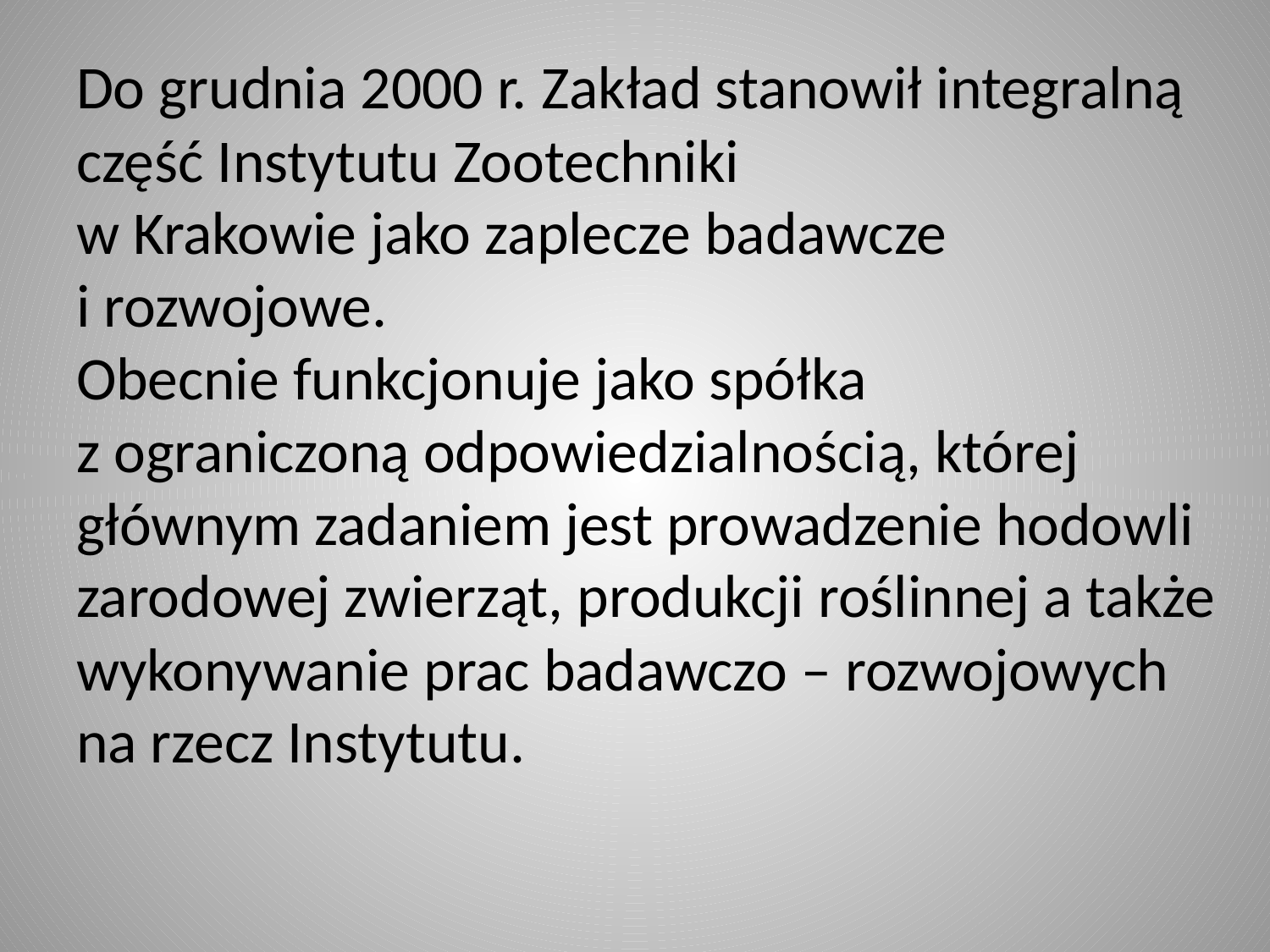

# Do grudnia 2000 r. Zakład stanowił integralną część Instytutu Zootechniki w Krakowie jako zaplecze badawcze i rozwojowe. Obecnie funkcjonuje jako spółka z ograniczoną odpowiedzialnością, której głównym zadaniem jest prowadzenie hodowli zarodowej zwierząt, produkcji roślinnej a także wykonywanie prac badawczo – rozwojowych na rzecz Instytutu.